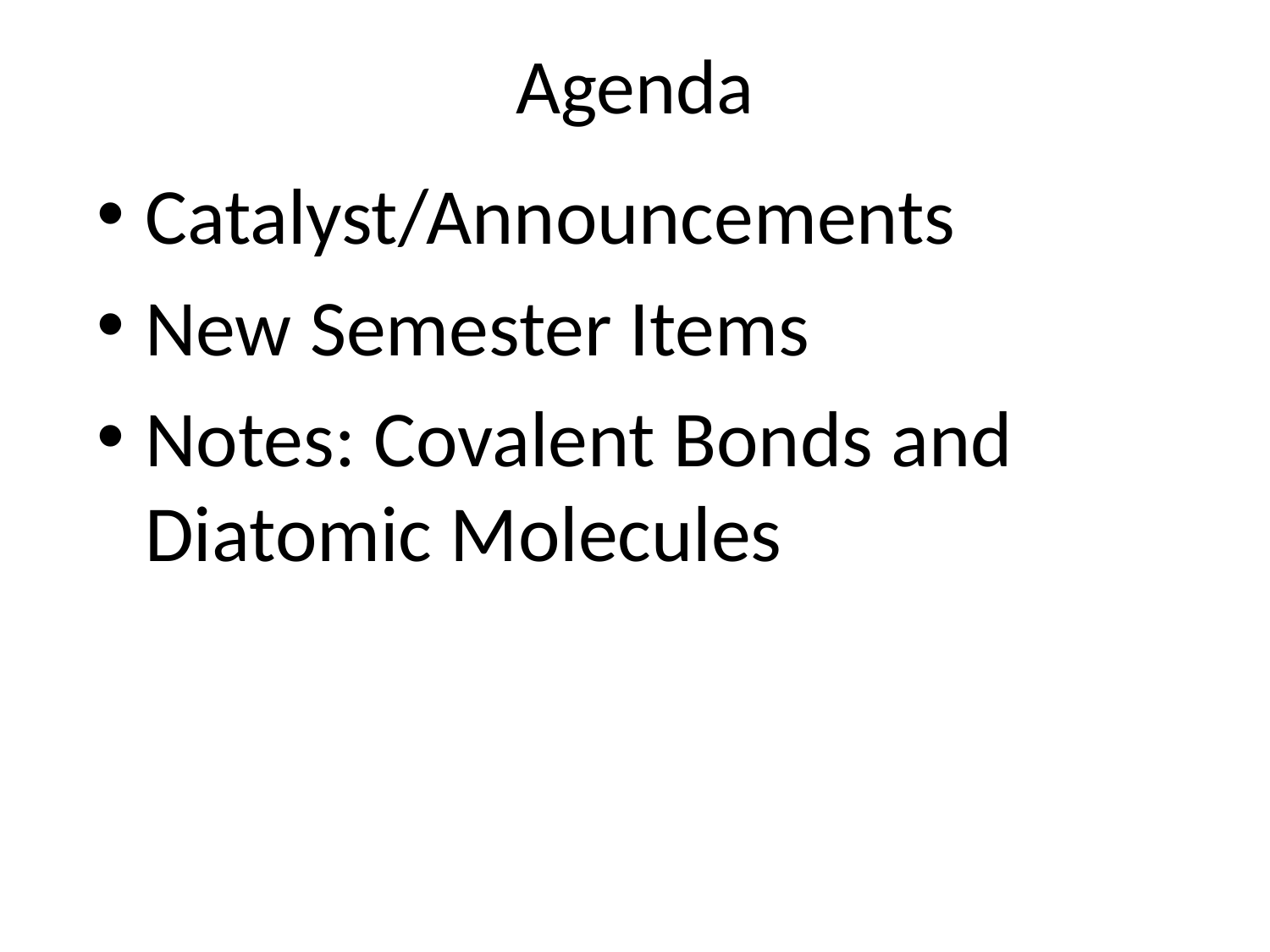

# Agenda
Catalyst/Announcements
New Semester Items
Notes: Covalent Bonds and Diatomic Molecules